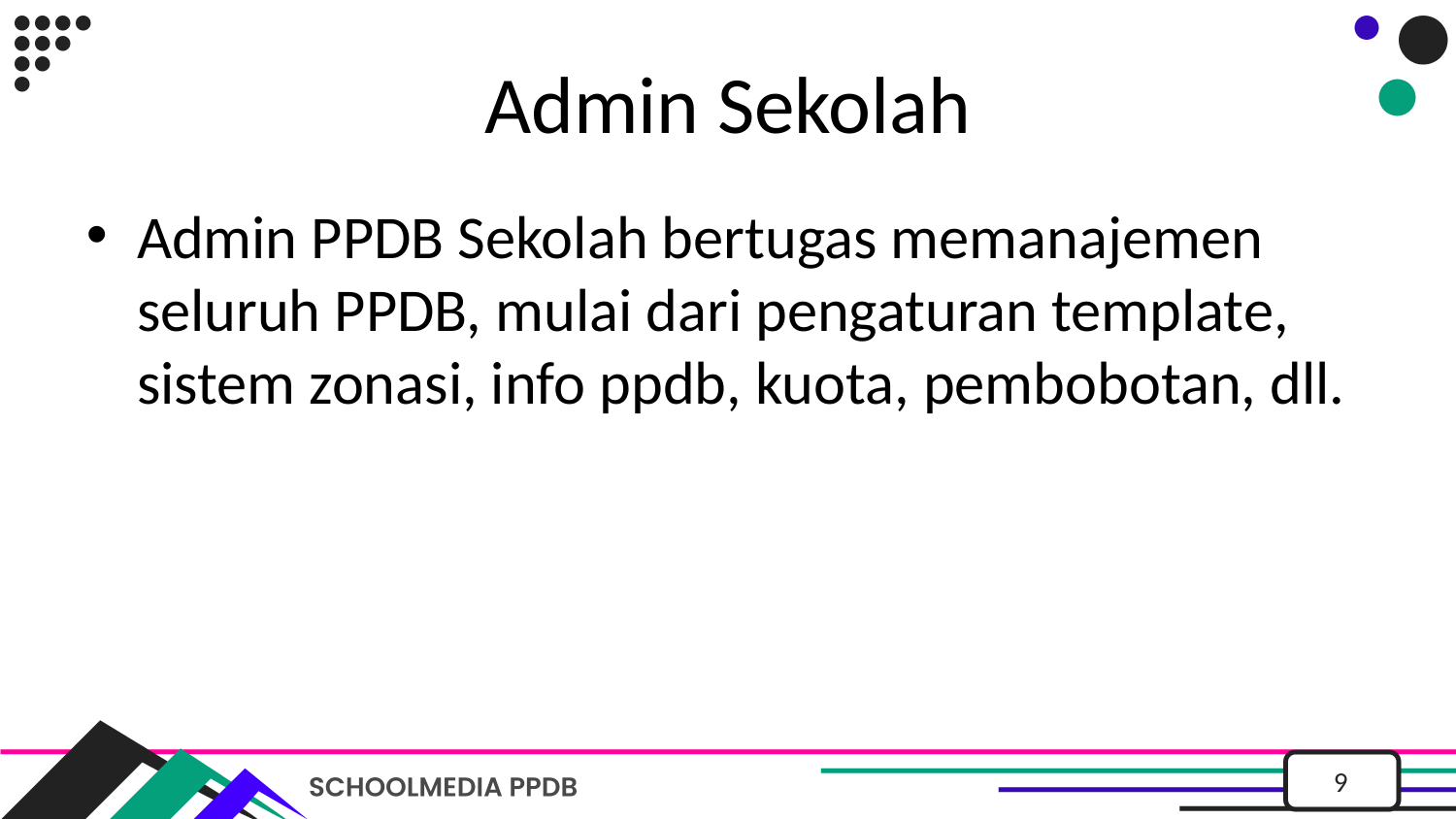

# Admin Sekolah
Admin PPDB Sekolah bertugas memanajemen seluruh PPDB, mulai dari pengaturan template, sistem zonasi, info ppdb, kuota, pembobotan, dll.
9